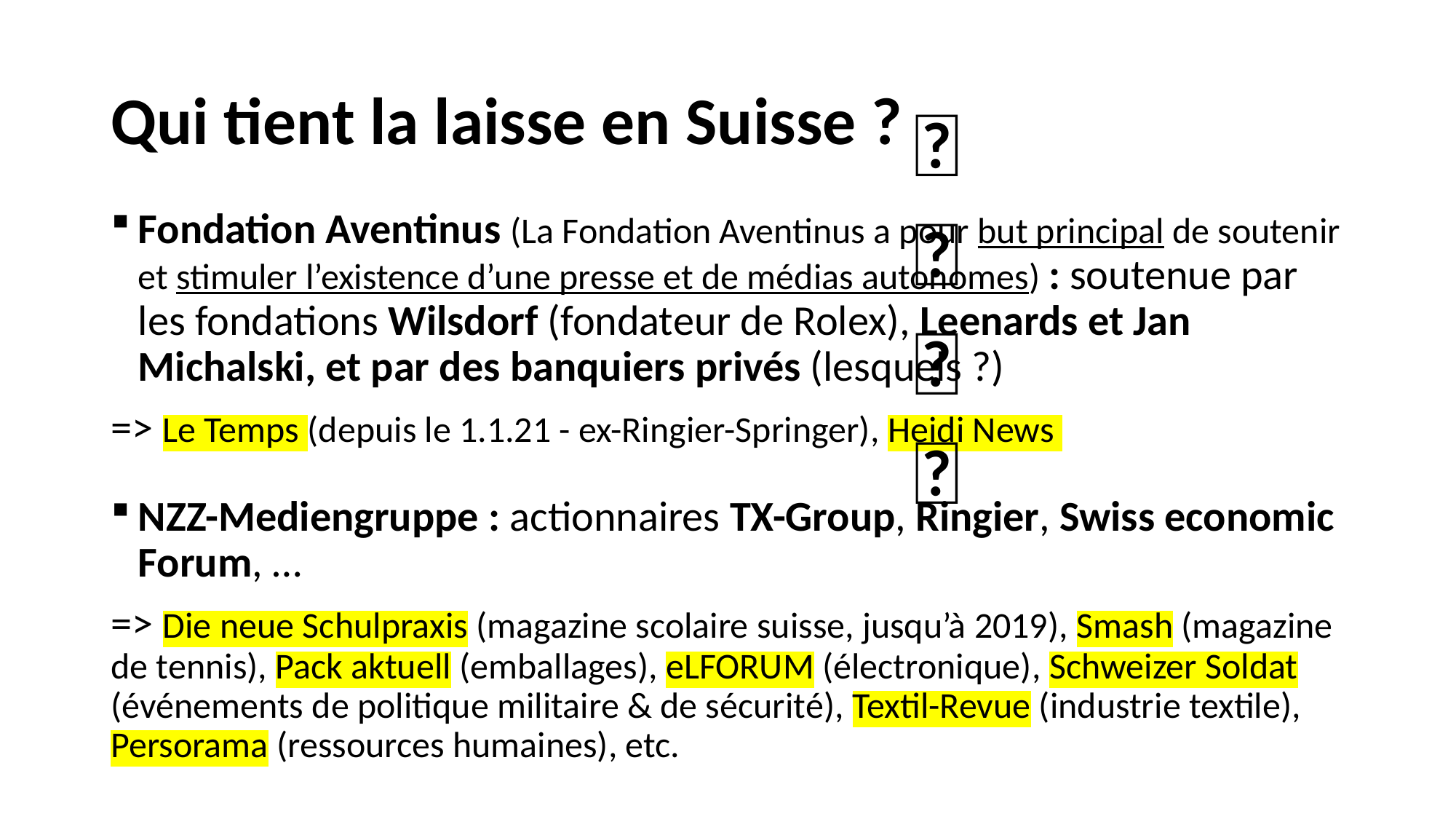

# Qui tient la laisse en Suisse ?
🇨🇭
Fondation Aventinus (La Fondation Aventinus a pour but principal de soutenir et stimuler l’existence d’une presse et de médias autonomes) : soutenue par les fondations Wilsdorf (fondateur de Rolex), Leenards et Jan Michalski, et par des banquiers privés (lesquels ?)
=> Le Temps (depuis le 1.1.21 - ex-Ringier-Springer), Heidi News

NZZ-Mediengruppe : actionnaires TX-Group, Ringier, Swiss economic Forum, …
=> Die neue Schulpraxis (magazine scolaire suisse, jusqu’à 2019), Smash (magazine de tennis), Pack aktuell (emballages), eLFORUM (électronique), Schweizer Soldat (événements de politique militaire & de sécurité), Textil-Revue (industrie textile), Persorama (ressources humaines), etc.